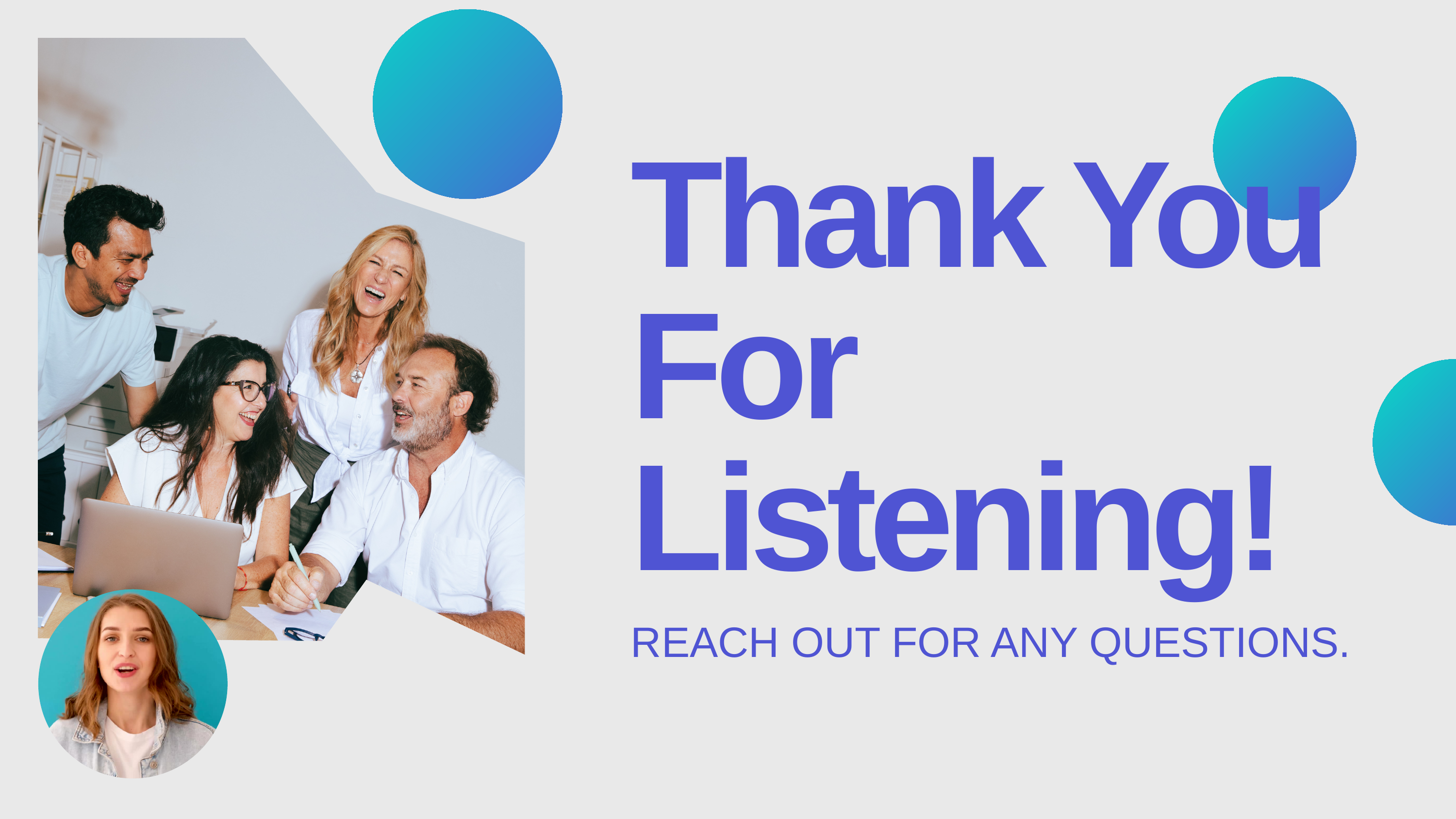

Thank You For Listening!

REACH OUT FOR ANY QUESTIONS.